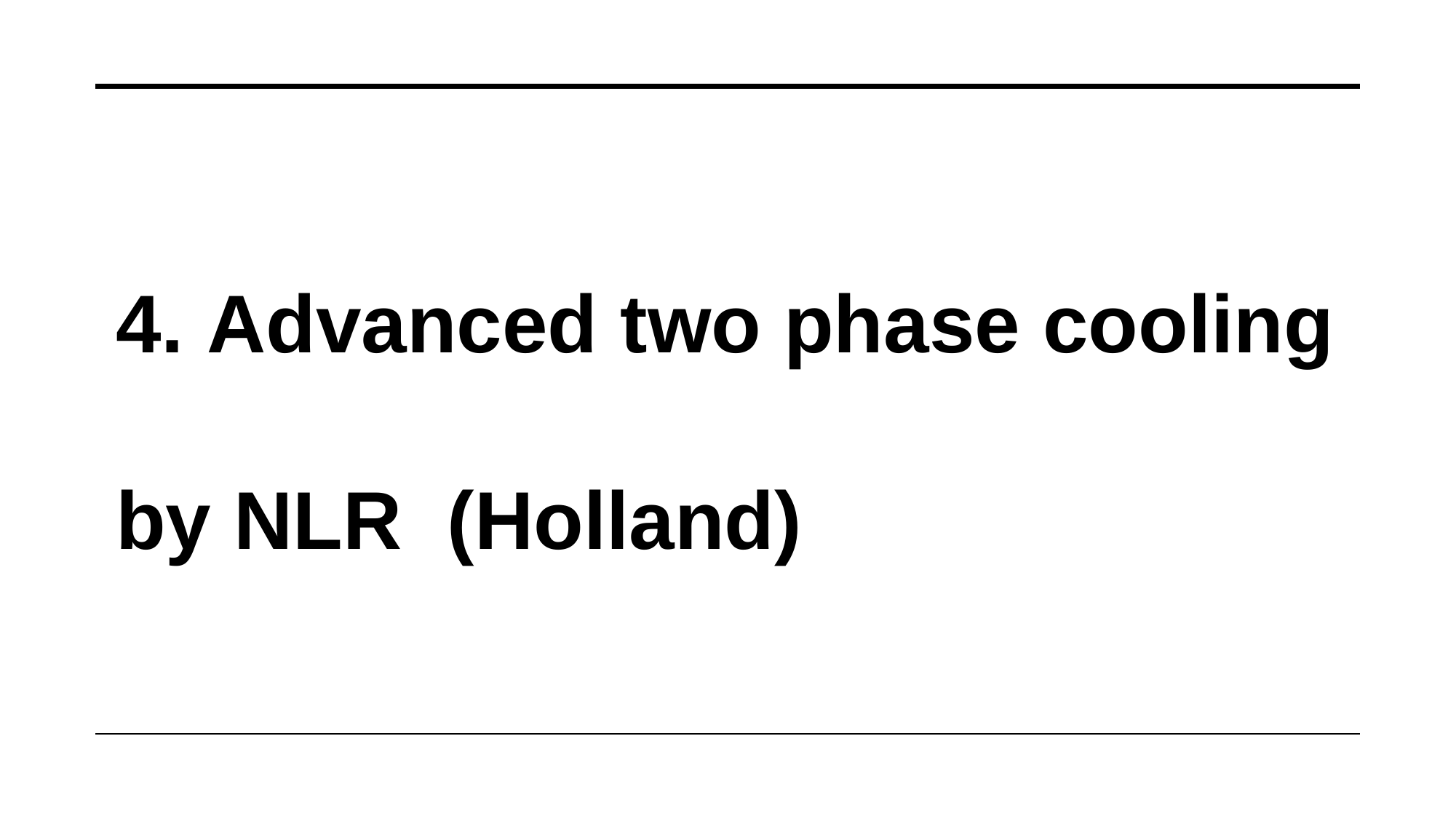

4. Advanced two phase cooling

by NLR  (Holland)